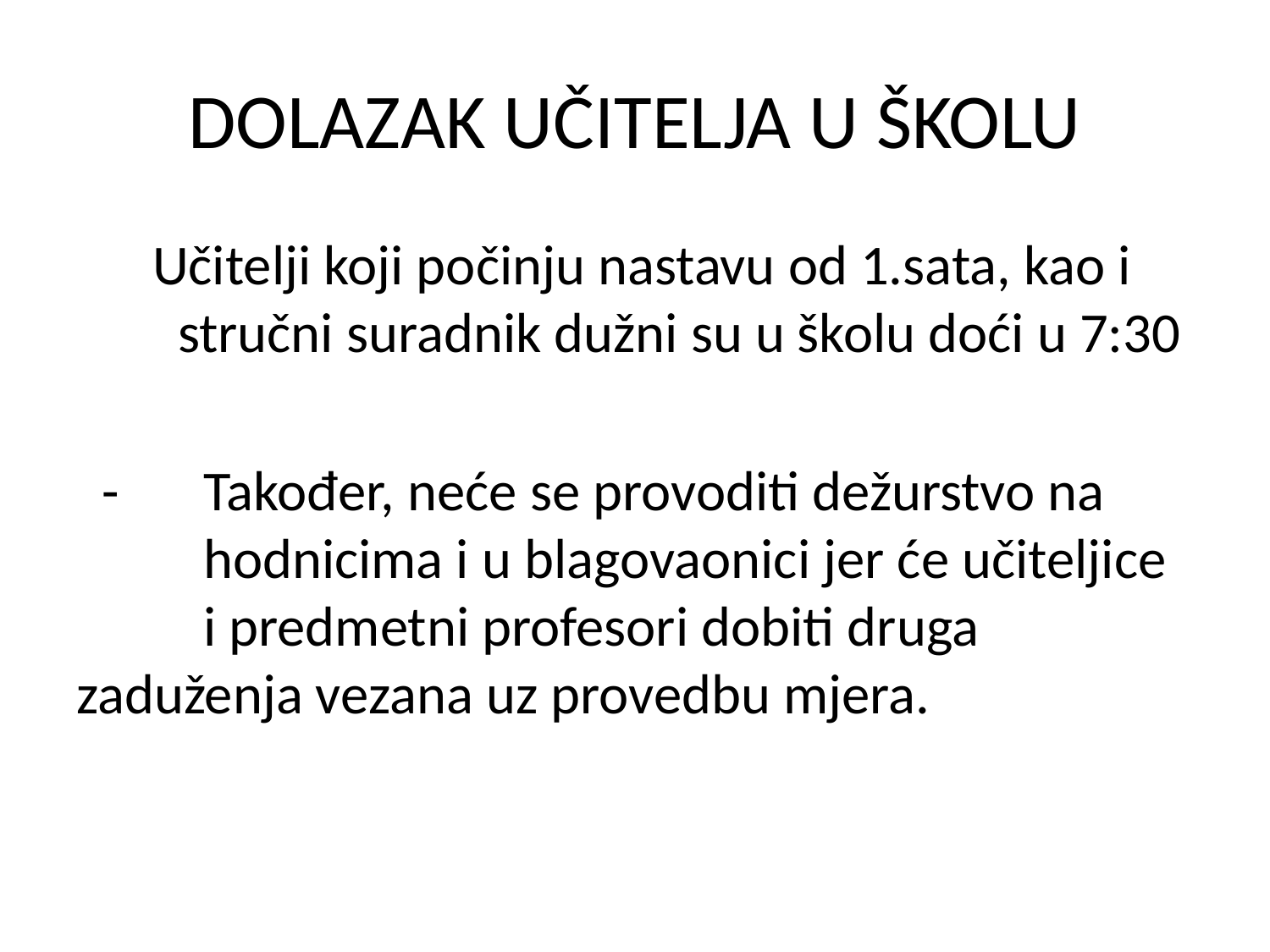

# DOLAZAK UČITELJA U ŠKOLU
      Učitelji koji počinju nastavu od 1.sata, kao i             stručni suradnik dužni su u školu doći u 7:30

  - 	Također, neće se provoditi dežurstvo na    	hodnicima i u blagovaonici jer će učiteljice 	i predmetni profesori dobiti druga 	zaduženja vezana uz provedbu mjera.